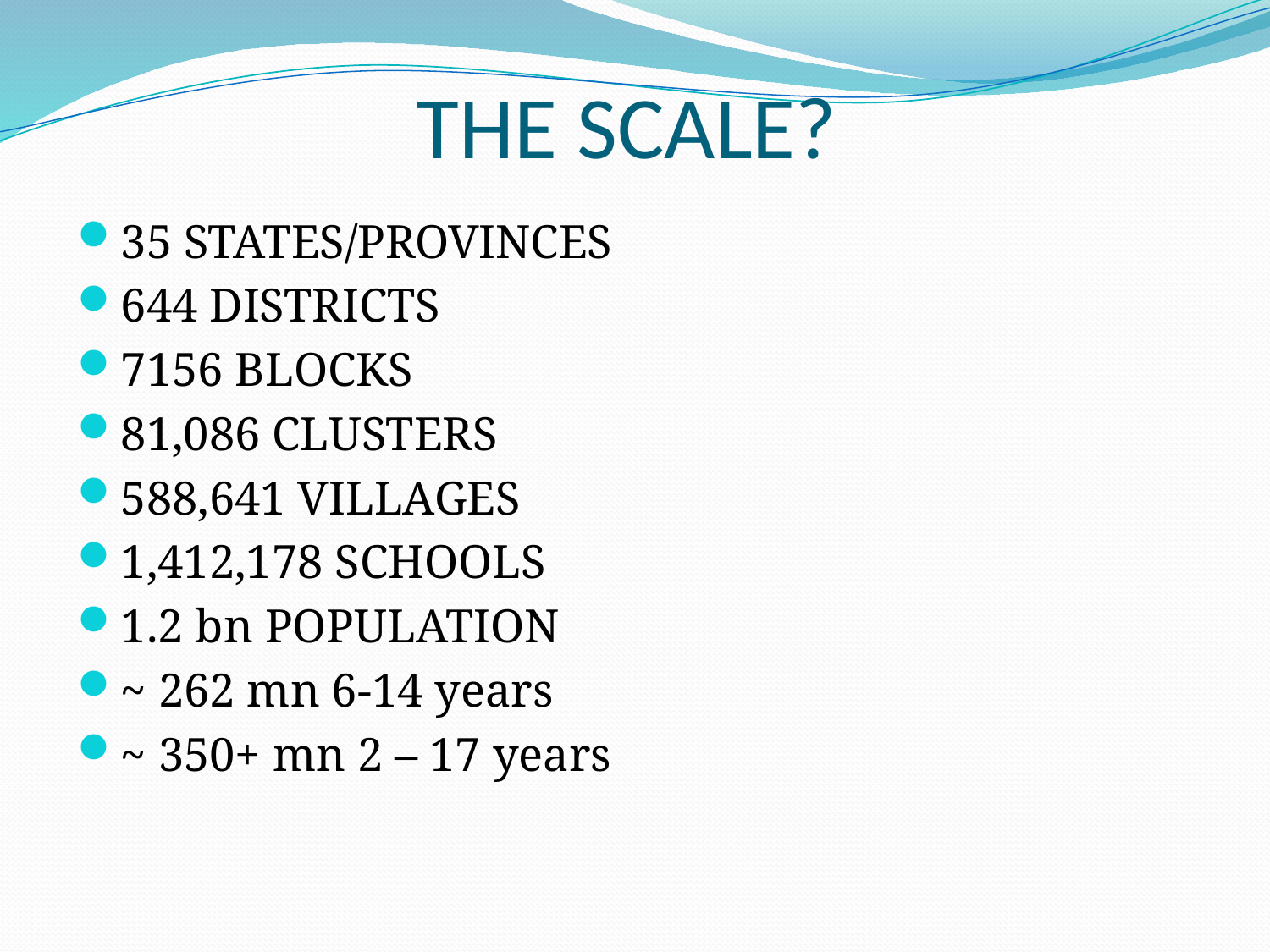

# THE SCALE?
35 STATES/PROVINCES
644 DISTRICTS
7156 BLOCKS
81,086 CLUSTERS
588,641 VILLAGES
1,412,178 SCHOOLS
1.2 bn POPULATION
~ 262 mn 6-14 years
~ 350+ mn 2 – 17 years